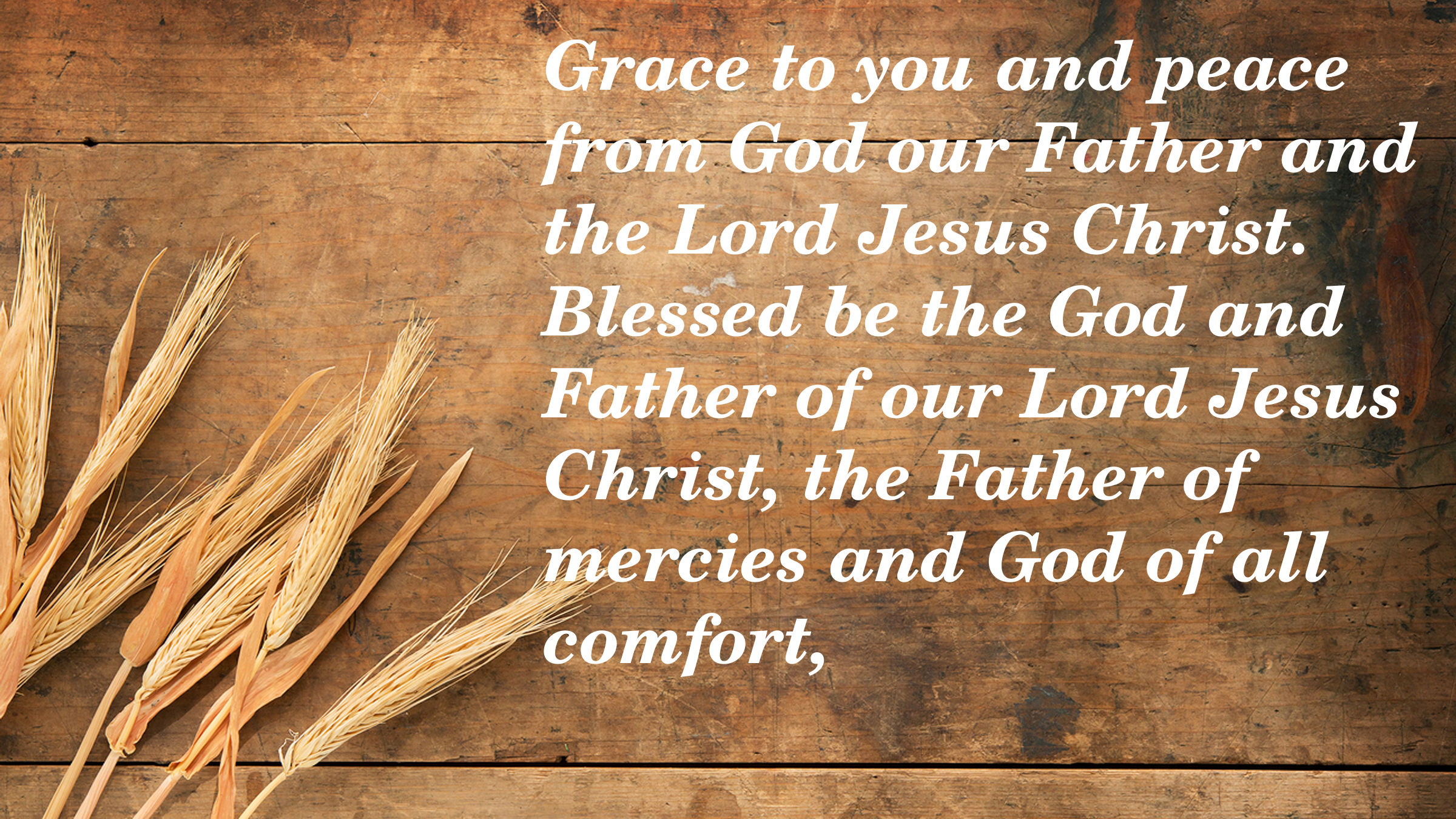

Grace to you and peace from God our Father and the Lord Jesus Christ. Blessed be the God and Father of our Lord Jesus Christ, the Father of mercies and God of all comfort,